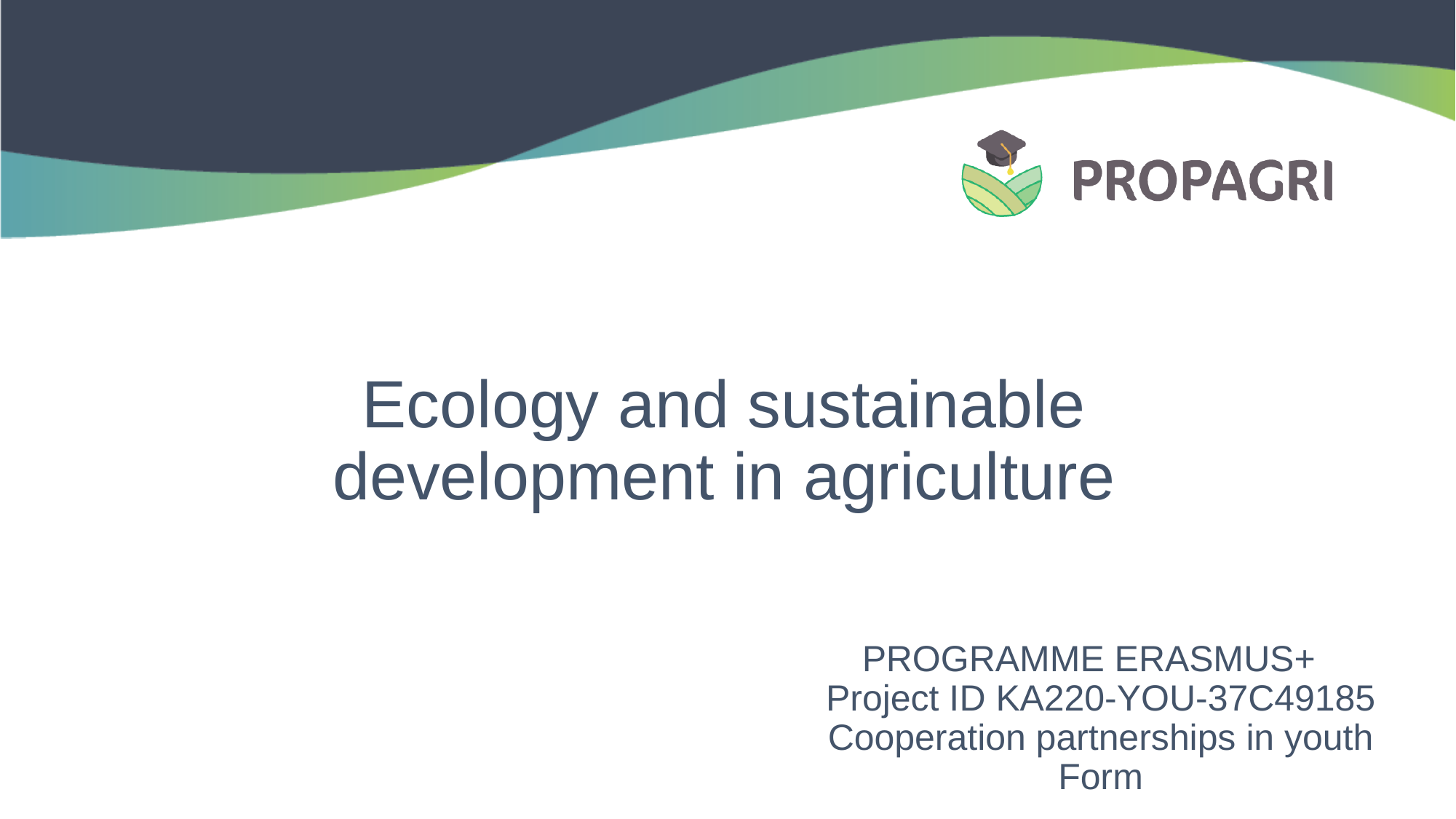

# Ecology and sustainable development in agriculture
PROGRAMME ERASMUS+
Project ID KA220-YOU-37C49185
Cooperation partnerships in youth Form